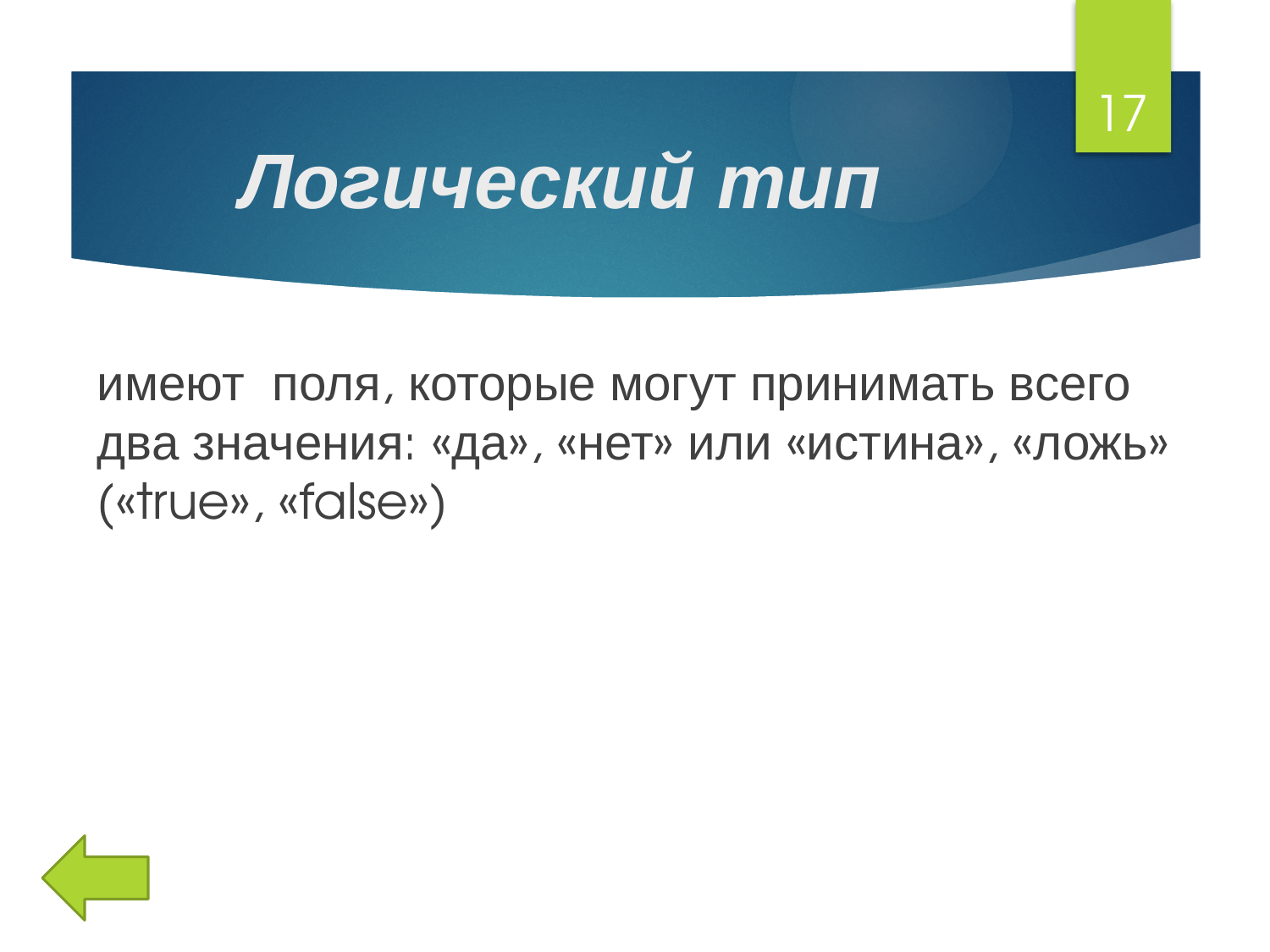

17
# Логический тип
имеют  поля, которые могут принимать всего два значения: «да», «нет» или «истина», «ложь» («true», «false»)